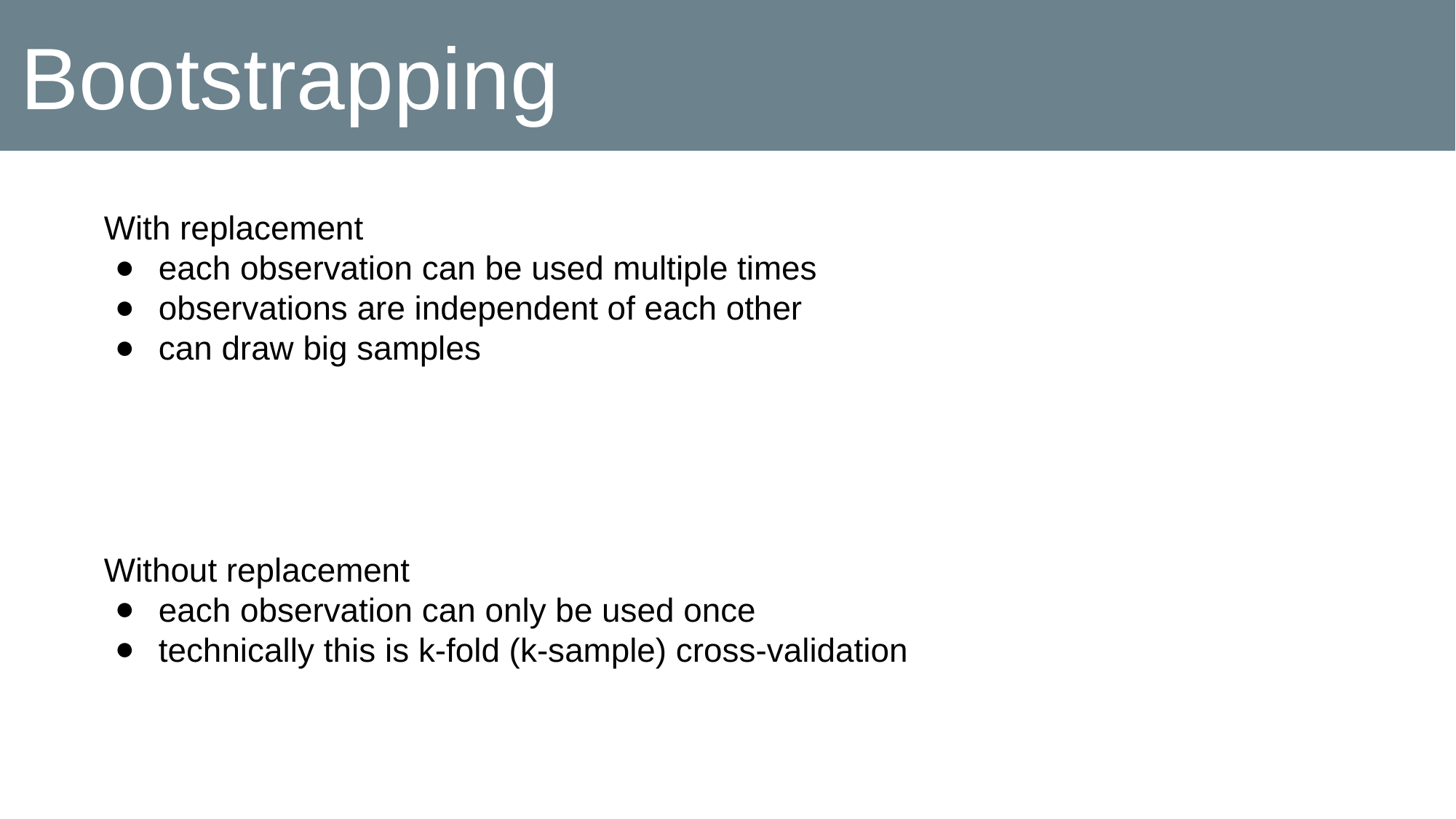

# Bootstrapping
With replacement
each observation can be used multiple times
observations are independent of each other
can draw big samples

Without replacement
each observation can only be used once
technically this is k-fold (k-sample) cross-validation